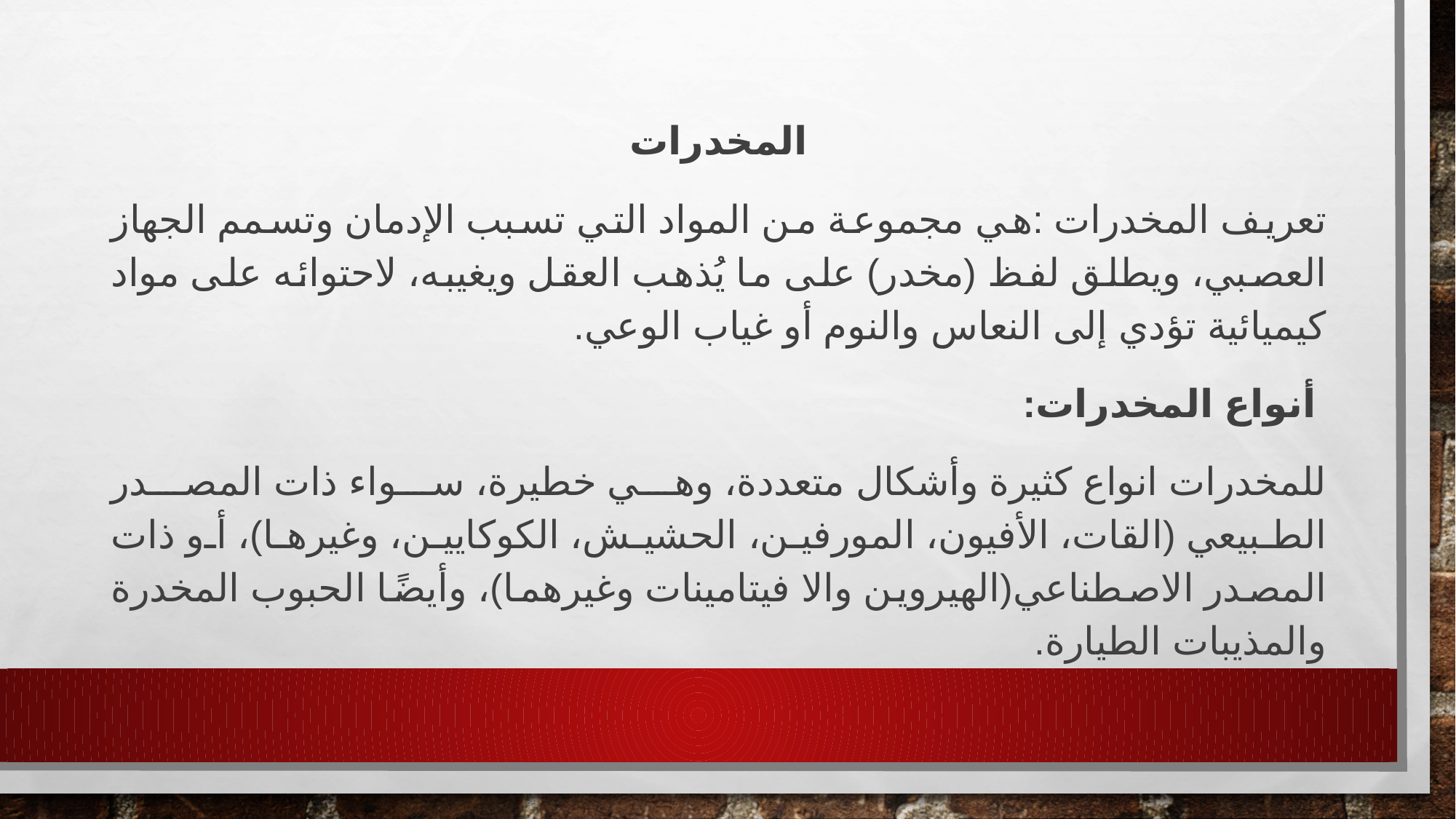

المخدرات
تعريف المخدرات :هي مجموعة من المواد التي تسبب الإدمان وتسمم الجهاز العصبي، ويطلق لفظ (مخدر) على ما يُذهب العقل ويغيبه، لاحتوائه على مواد كيميائية تؤدي إلى النعاس والنوم أو غياب الوعي.
 أنواع المخدرات:
للمخدرات انواع كثيرة وأشكال متعددة، وهي خطيرة، سواء ذات المصدر الطبيعي (القات، الأفيون، المورفين، الحشيش، الكوكايين، وغيرها)، أو ذات المصدر الاصطناعي(الهيروين والا فيتامينات وغيرهما)، وأيضًا الحبوب المخدرة والمذيبات الطيارة.